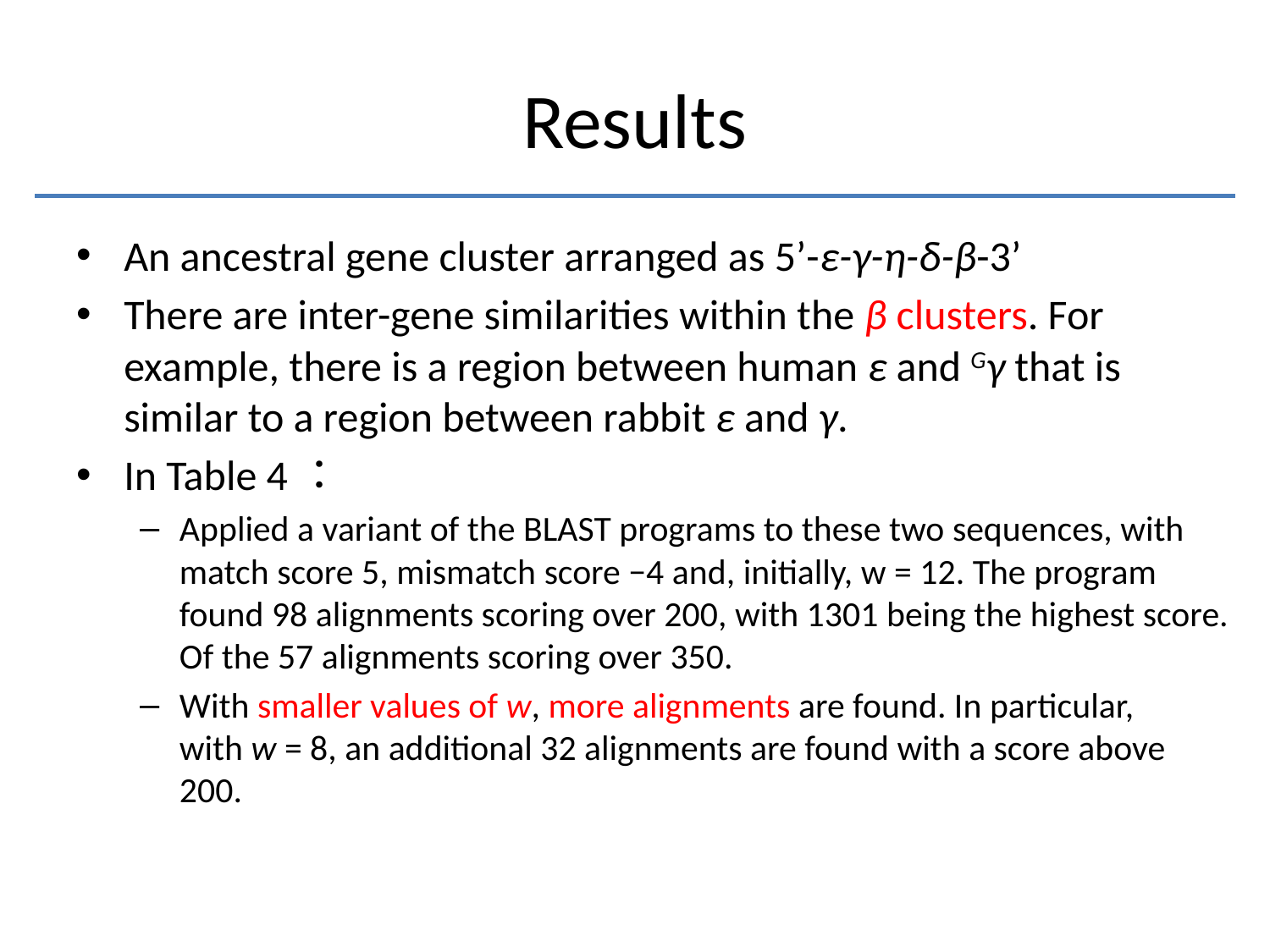

# Results
An ancestral gene cluster arranged as 5’-ε-γ-η-δ-β-3’
There are inter-gene similarities within the β clusters. For example, there is a region between human ε and Gγ that is similar to a region between rabbit ε and γ.
In Table 4：
Applied a variant of the BLAST programs to these two sequences, with match score 5, mismatch score −4 and, initially, w = 12. The program found 98 alignments scoring over 200, with 1301 being the highest score. Of the 57 alignments scoring over 350.
With smaller values of w, more alignments are found. In particular, with w = 8, an additional 32 alignments are found with a score above 200.